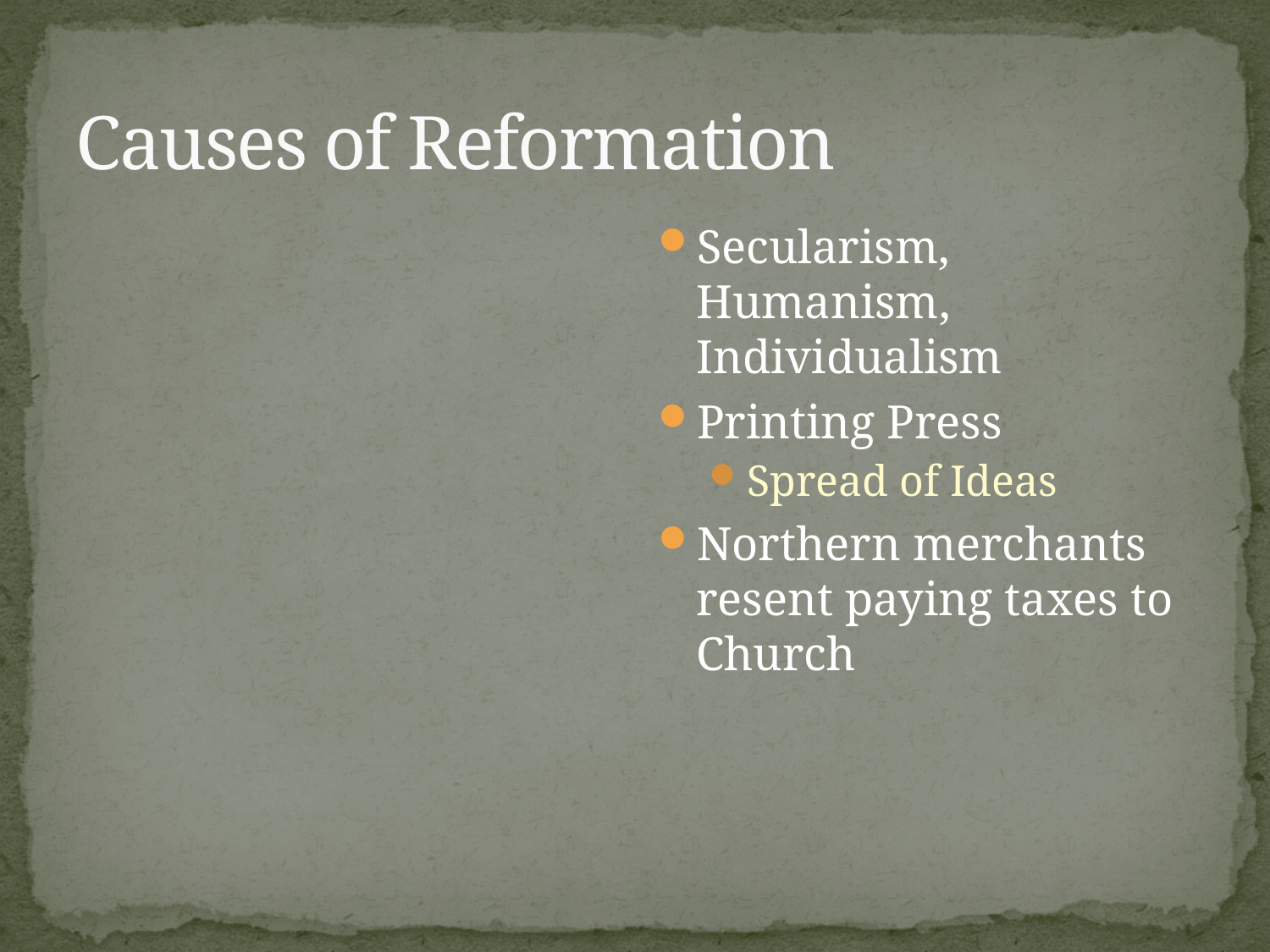

# Causes of Reformation

Secularism, Humanism, Individualism
Printing Press
Spread of Ideas
Northern merchants resent paying taxes to Church